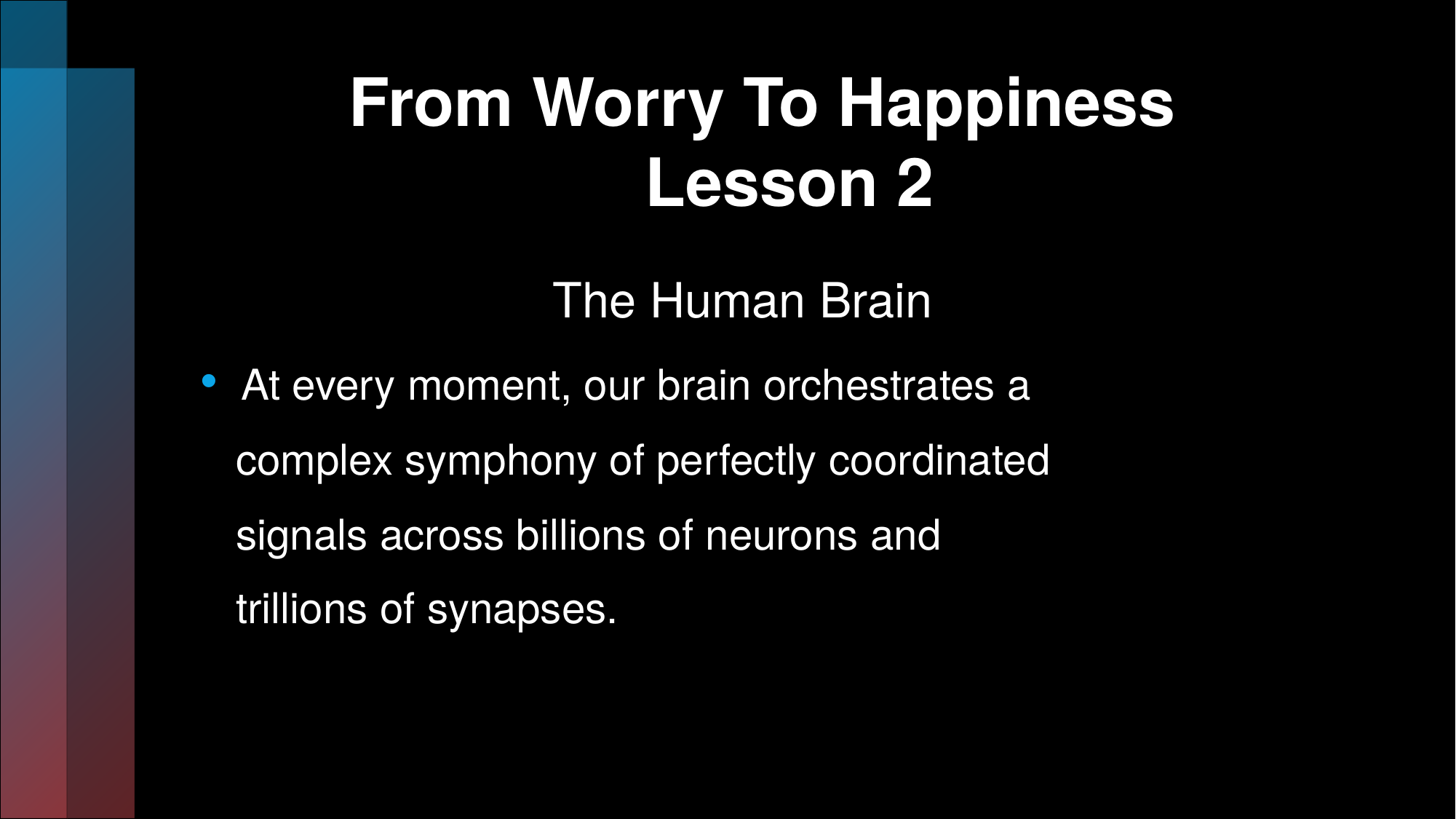

# From Worry To Happiness Lesson 2
                                      The Human Brain
 At every moment, our brain orchestrates a
   complex symphony of perfectly coordinated
   signals across billions of neurons and
   trillions of synapses.